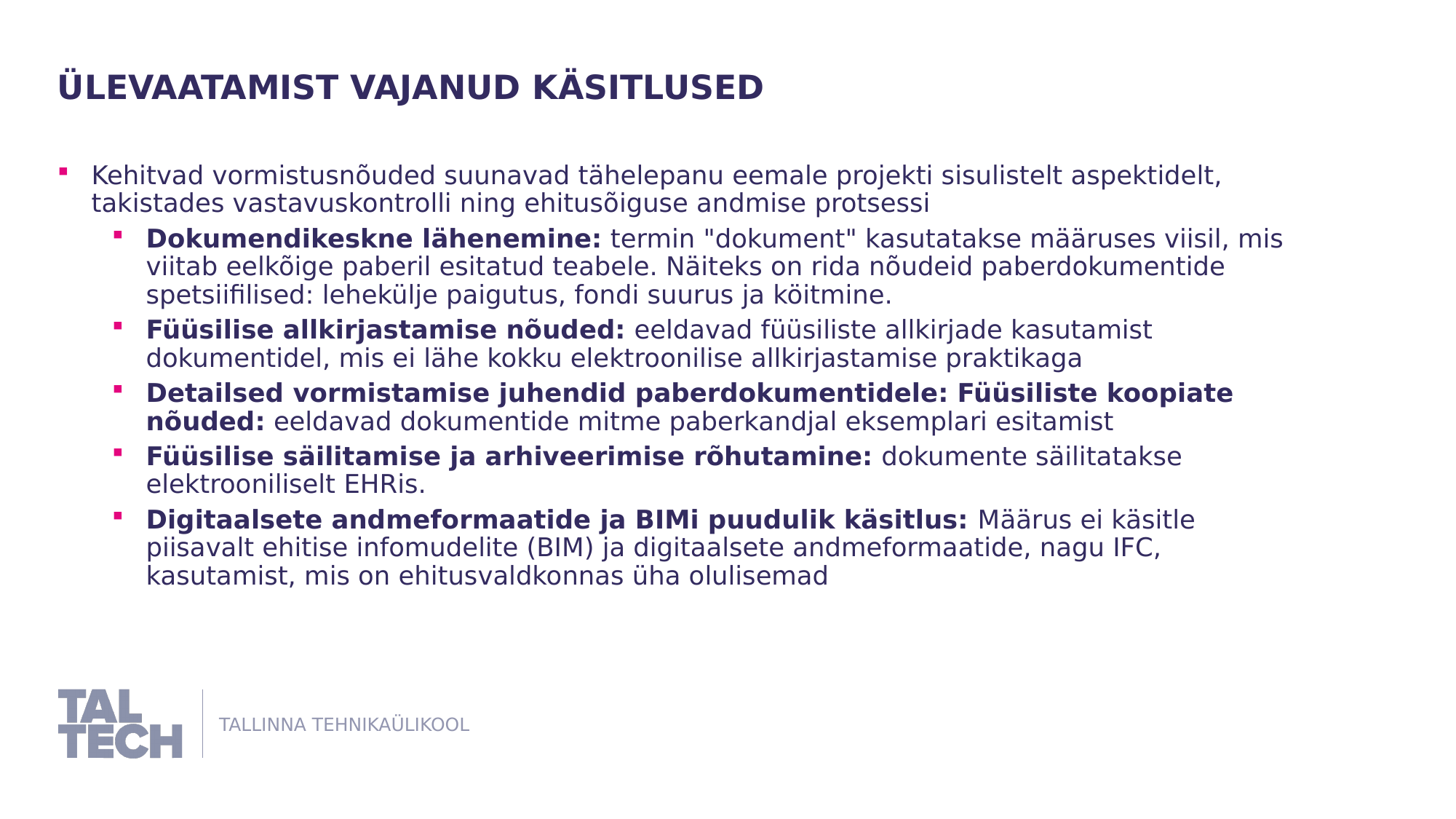

ülevaatamist vajanud käsitlused
Kehitvad vormistusnõuded suunavad tähelepanu eemale projekti sisulistelt aspektidelt, takistades vastavuskontrolli ning ehitusõiguse andmise protsessi
Dokumendikeskne lähenemine: termin "dokument" kasutatakse määruses viisil, mis viitab eelkõige paberil esitatud teabele. Näiteks on rida nõudeid paberdokumentide spetsiifilised: lehekülje paigutus, fondi suurus ja köitmine.
Füüsilise allkirjastamise nõuded: eeldavad füüsiliste allkirjade kasutamist dokumentidel, mis ei lähe kokku elektroonilise allkirjastamise praktikaga
Detailsed vormistamise juhendid paberdokumentidele: Füüsiliste koopiate nõuded: eeldavad dokumentide mitme paberkandjal eksemplari esitamist
Füüsilise säilitamise ja arhiveerimise rõhutamine: dokumente säilitatakse elektrooniliselt EHRis.
Digitaalsete andmeformaatide ja BIMi puudulik käsitlus: Määrus ei käsitle piisavalt ehitise infomudelite (BIM) ja digitaalsete andmeformaatide, nagu IFC, kasutamist, mis on ehitusvaldkonnas üha olulisemad